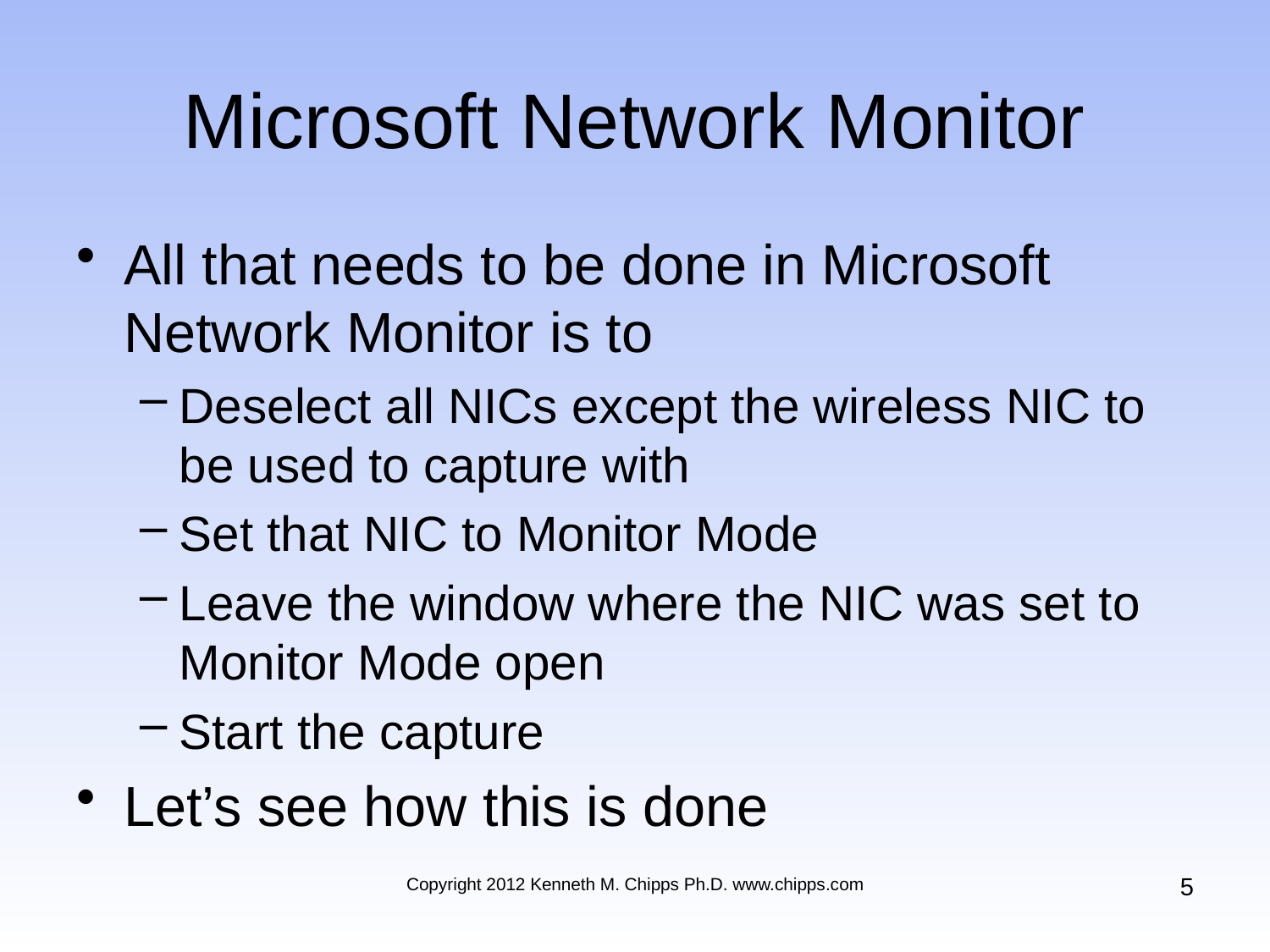

# Microsoft Network Monitor
All that needs to be done in Microsoft Network Monitor is to
Deselect all NICs except the wireless NIC to be used to capture with
Set that NIC to Monitor Mode
Leave the window where the NIC was set to Monitor Mode open
Start the capture
Let’s see how this is done
5
Copyright 2012 Kenneth M. Chipps Ph.D. www.chipps.com